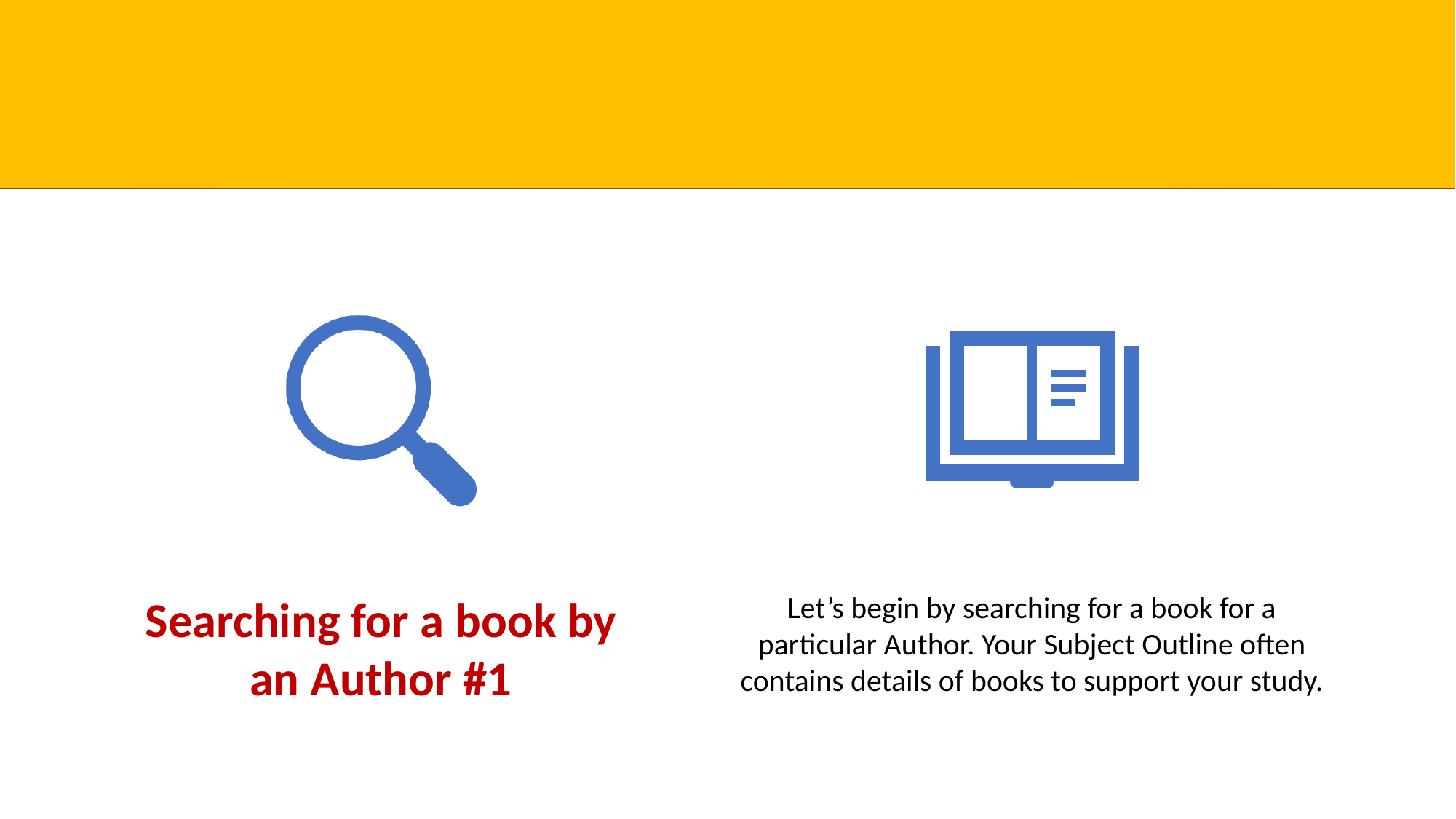

Searching for a book by an Author #1
Let’s begin by searching for a book for a particular Author. Your Subject Outline often contains details of books to support your study.